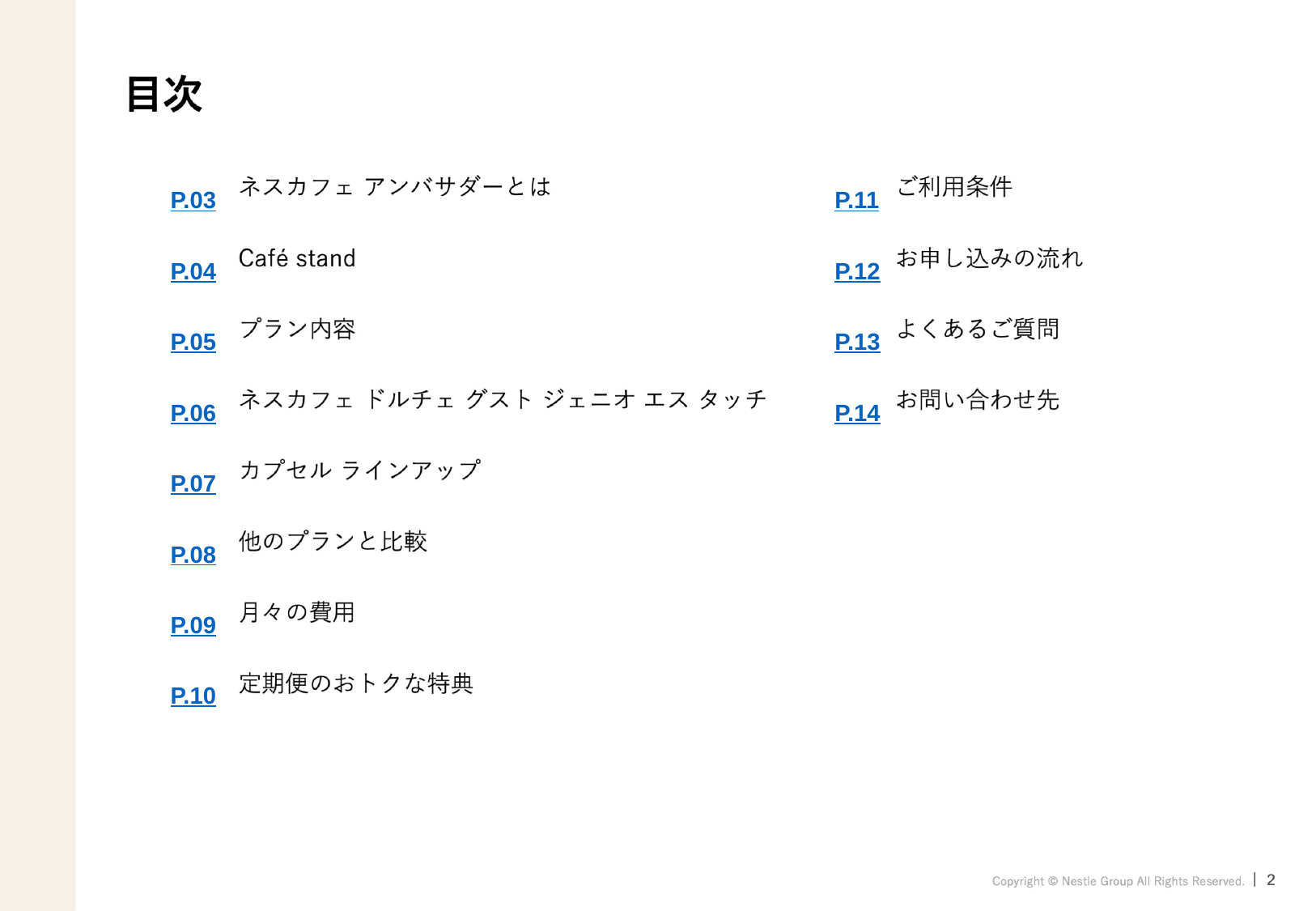

P.03
P.04
P.05
P.06
P.07
P.08
P.09
P.10

P.11
P.12
P.13
P.14